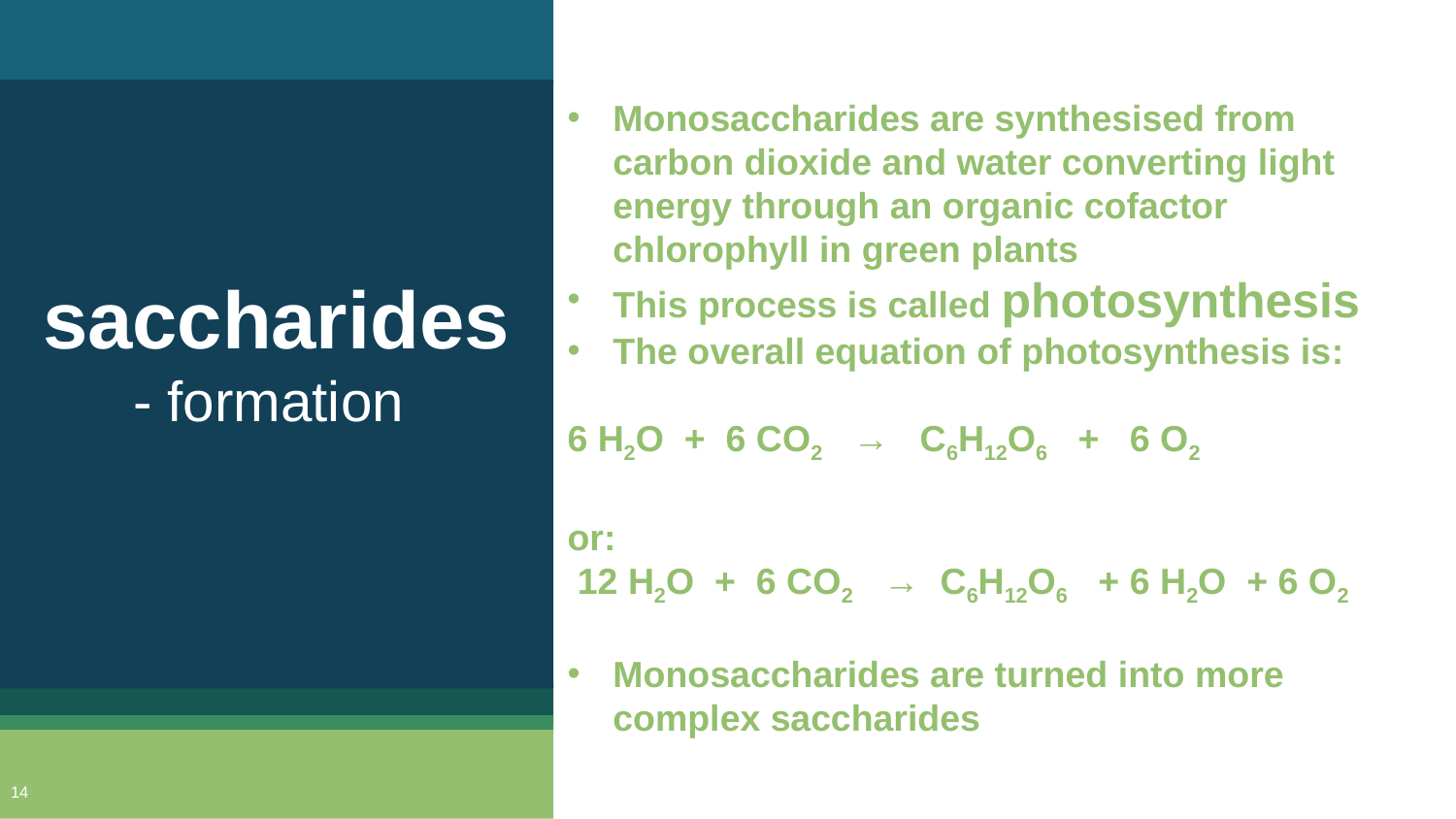

saccharides
- formation

Monosaccharides are synthesised from carbon dioxide and water converting light energy through an organic cofactor chlorophyll in green plants
This process is called photosynthesis
The overall equation of photosynthesis is:

6 H2O  +  6 CO2   →   C6H12O6   +   6 O2

or:
 12 H2O  +  6 CO2   →  C6H12O6   + 6 H2O  + 6 O2

Monosaccharides are turned into more complex saccharides
14